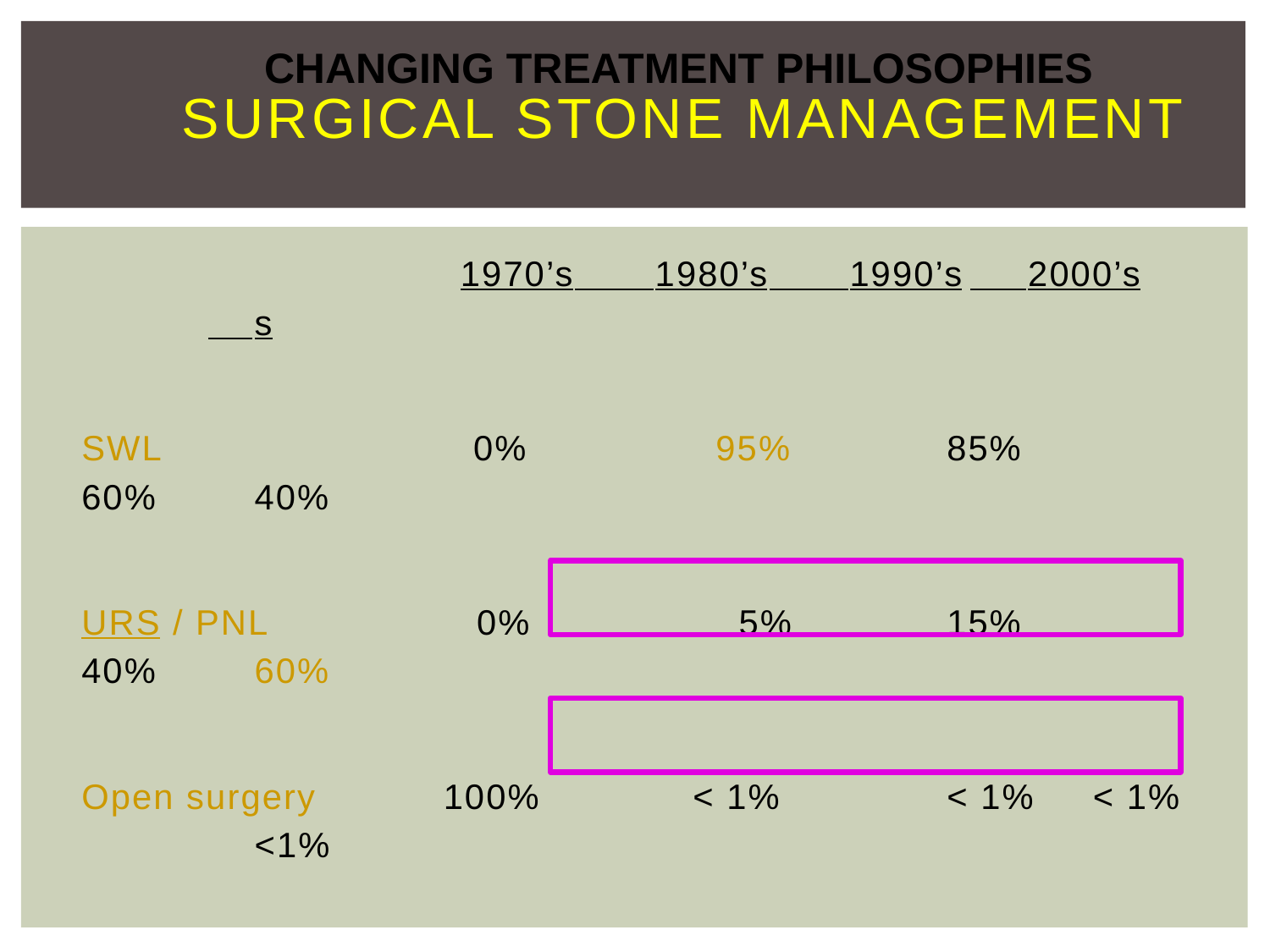

CHANGING TREATMENT PHILOSOPHIES
# SURGICAL STONE MANAGEMENT
                                 1970’s       1980’s       1990’s	     2000’s	    s

SWL                           0%	           95%	         85%	       60%	    40%

URS / PNL                  0%	             5%	         15%	       40%	    60%

Open surgery           100%	         < 1%	         < 1%     < 1%	    <1%